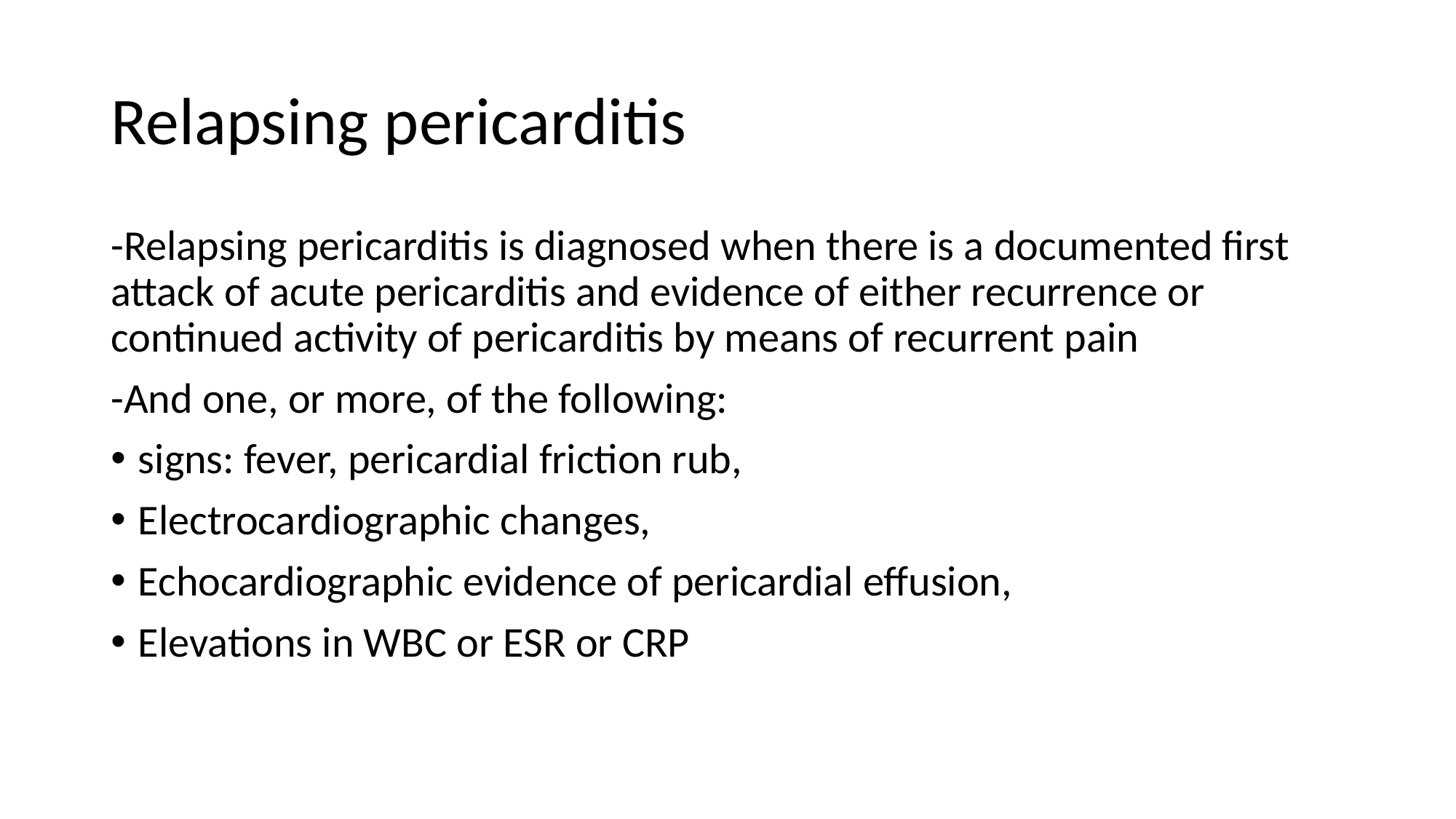

# Relapsing pericarditis
-Relapsing pericarditis is diagnosed when there is a documented first attack of acute pericarditis and evidence of either recurrence or continued activity of pericarditis by means of recurrent pain
-And one, or more, of the following:
signs: fever, pericardial friction rub,
Electrocardiographic changes,
Echocardiographic evidence of pericardial effusion,
Elevations in WBC or ESR or CRP